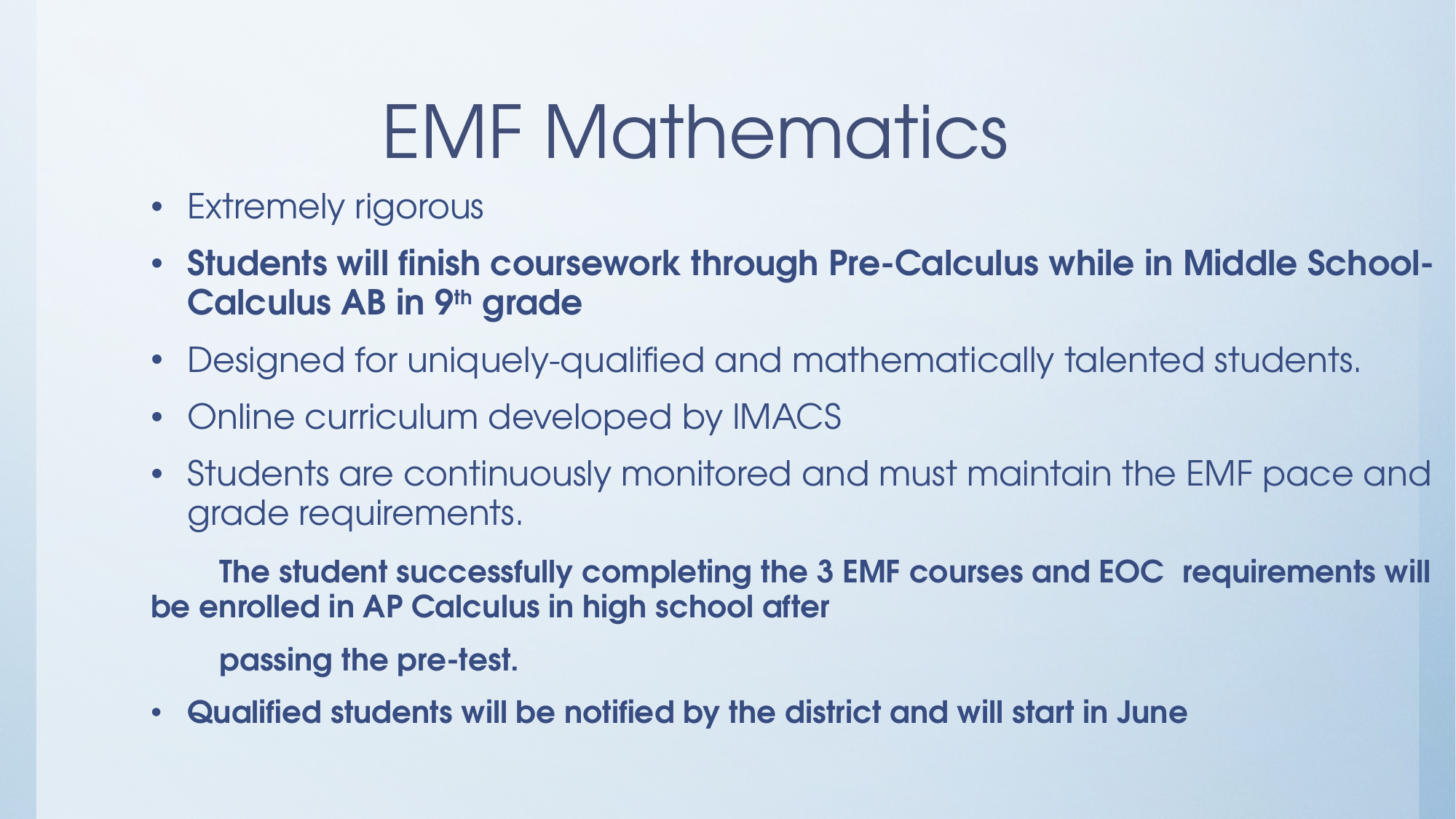

# EMF Mathematics
Extremely rigorous
Students will finish coursework through Pre-Calculus while in Middle School- Calculus AB in 9th grade
Designed for uniquely-qualified and mathematically talented students.
Online curriculum developed by IMACS
Students are continuously monitored and must maintain the EMF pace and grade requirements.
	The student successfully completing the 3 EMF courses and EOC 	requirements will be enrolled in AP Calculus in high school after
	passing the pre-test.
Qualified students will be notified by the district and will start in June